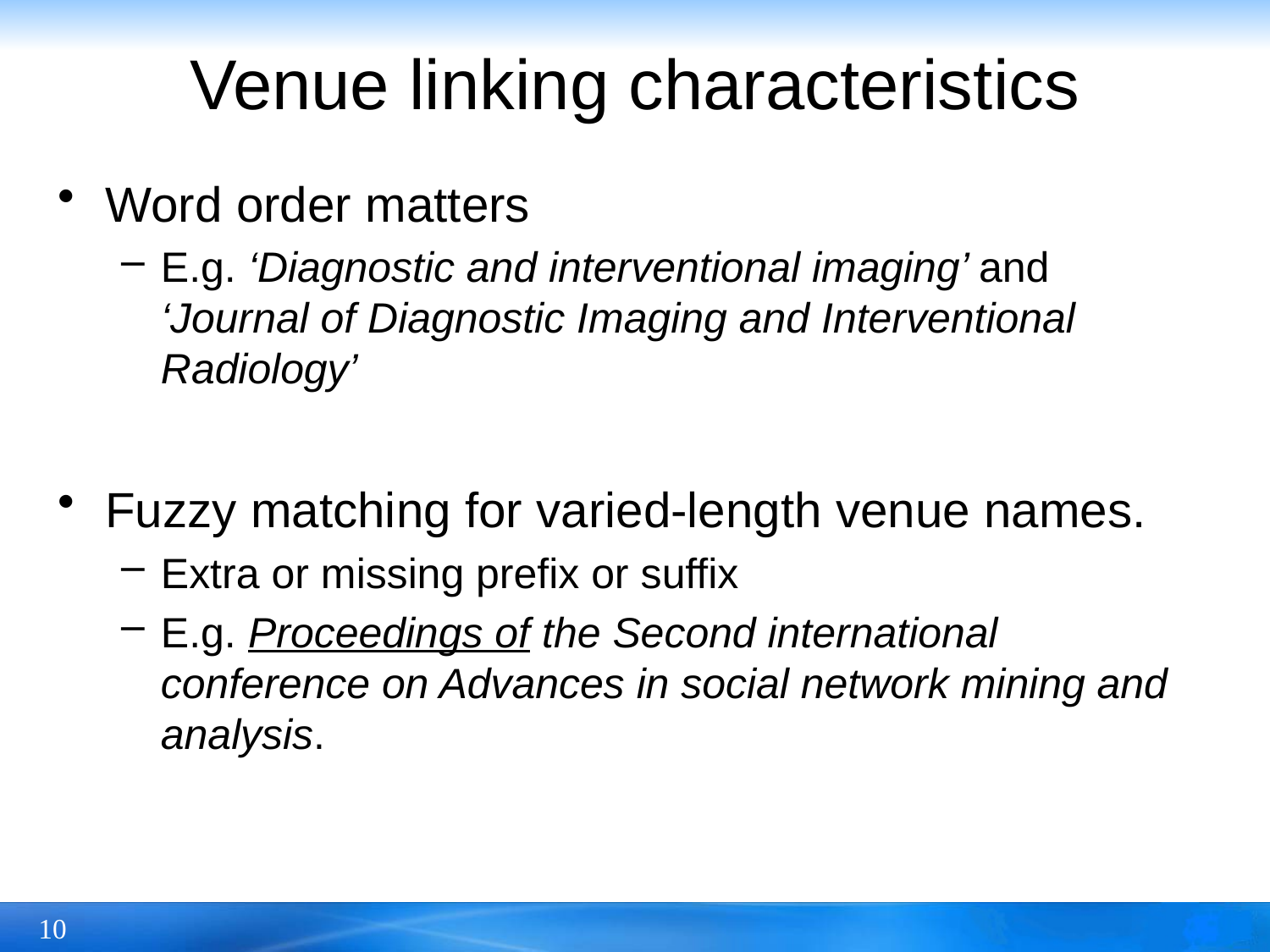

# Venue linking characteristics
Word order matters
E.g. ‘Diagnostic and interventional imaging’ and ‘Journal of Diagnostic Imaging and Interventional Radiology’

Fuzzy matching for varied-length venue names.
Extra or missing prefix or suffix
E.g. Proceedings of the Second international conference on Advances in social network mining and analysis.